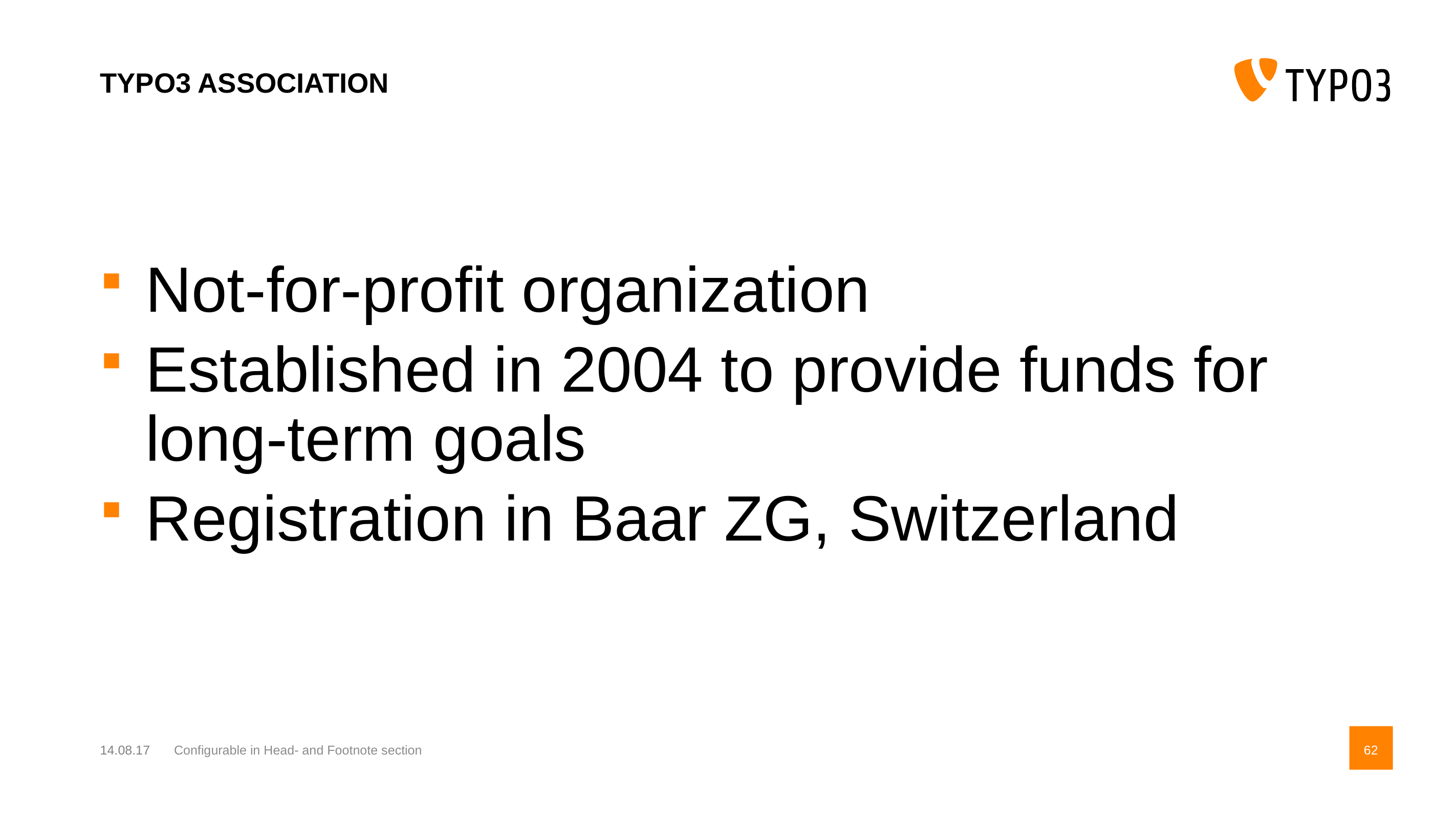

# TYPO3 Association
Not-for-profit organization
Established in 2004 to provide funds for long-term goals
Registration in Baar ZG, Switzerland
14.08.17
Configurable in Head- and Footnote section
62